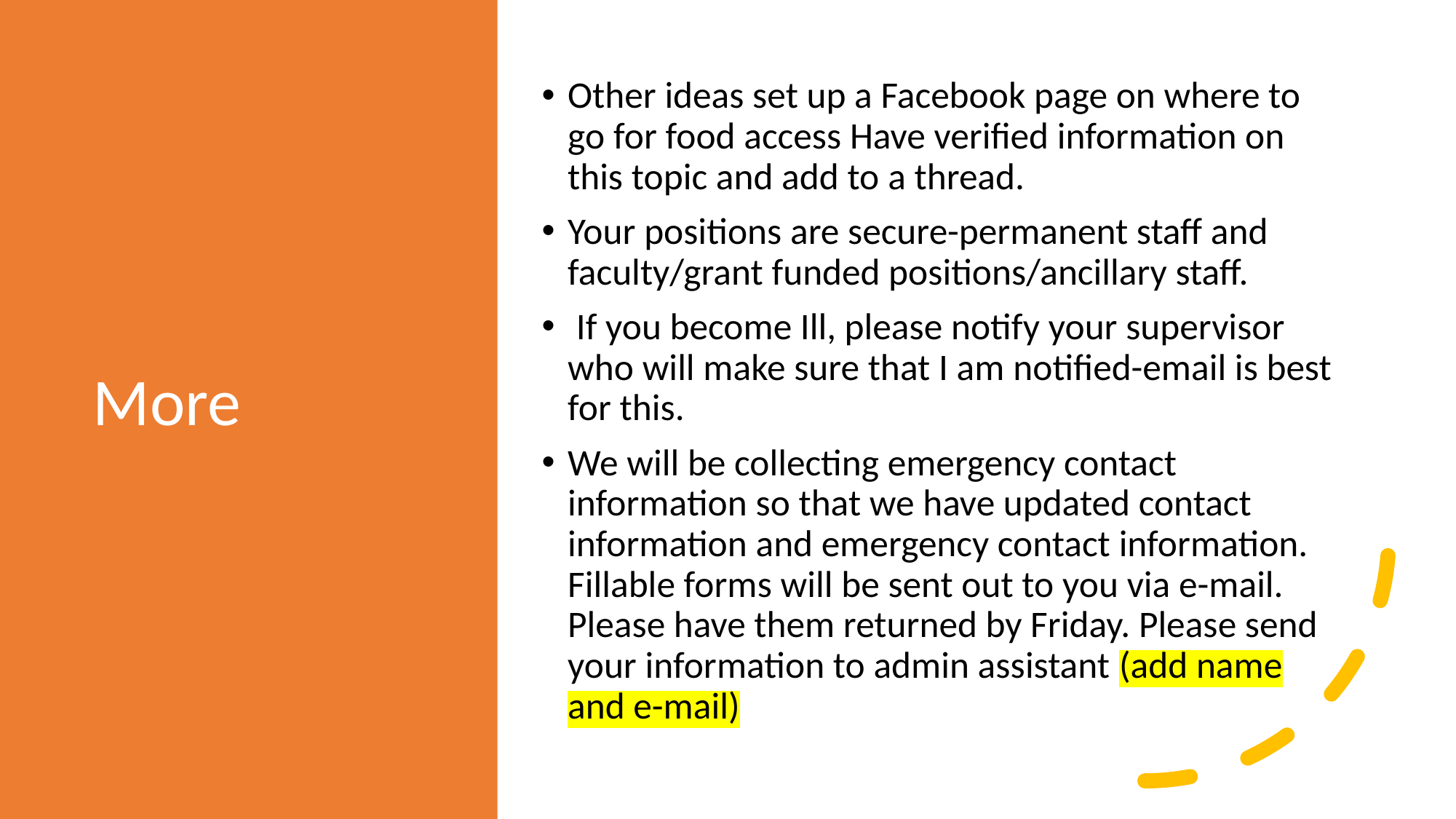

# More
Other ideas set up a Facebook page on where to go for food access Have verified information on this topic and add to a thread.
Your positions are secure-permanent staff and faculty/grant funded positions/ancillary staff.
 If you become Ill, please notify your supervisor who will make sure that I am notified-email is best for this.
We will be collecting emergency contact information so that we have updated contact information and emergency contact information. Fillable forms will be sent out to you via e-mail. Please have them returned by Friday. Please send your information to admin assistant (add name and e-mail)